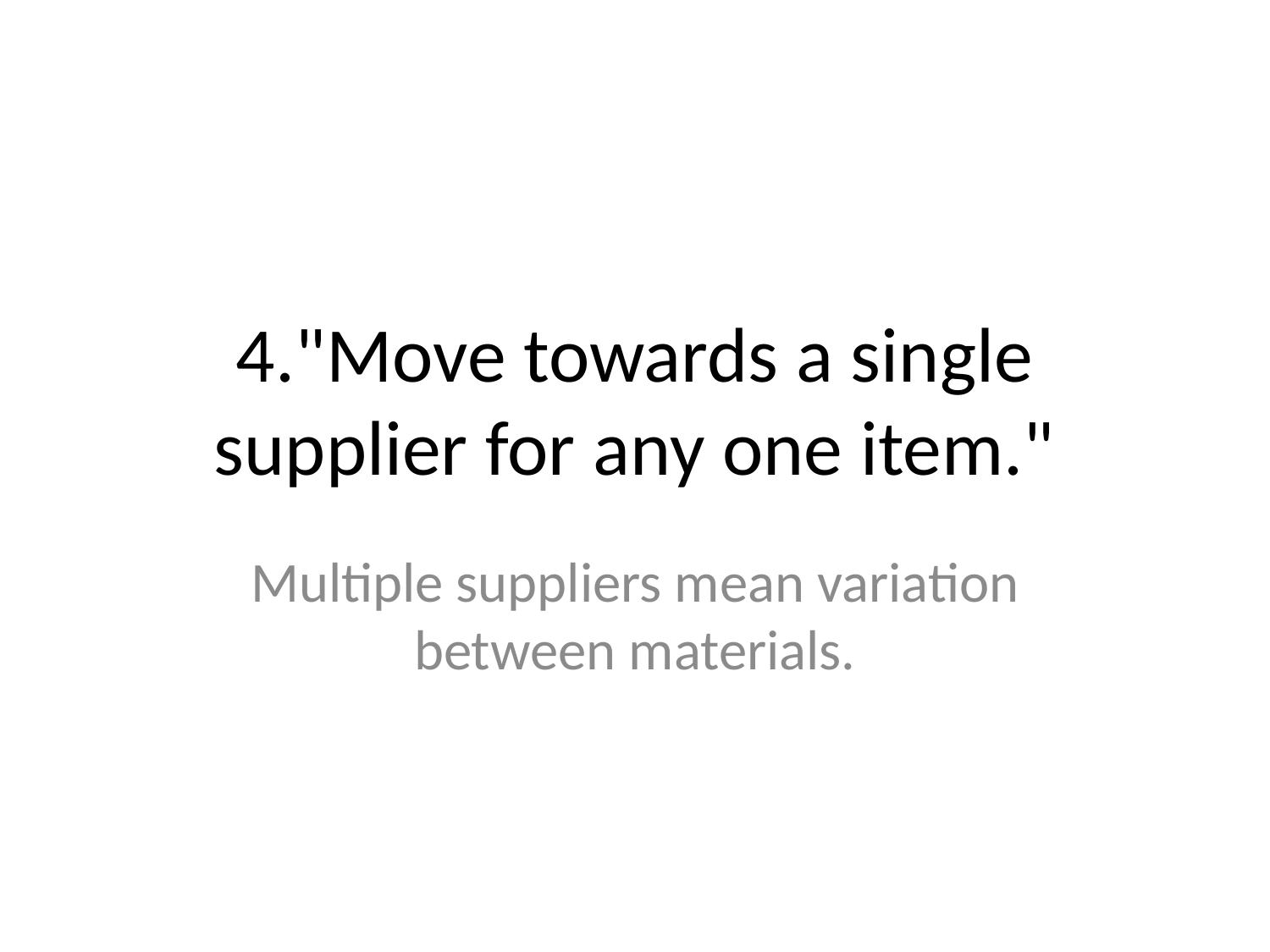

# 4."Move towards a single supplier for any one item."
Multiple suppliers mean variation between materials.